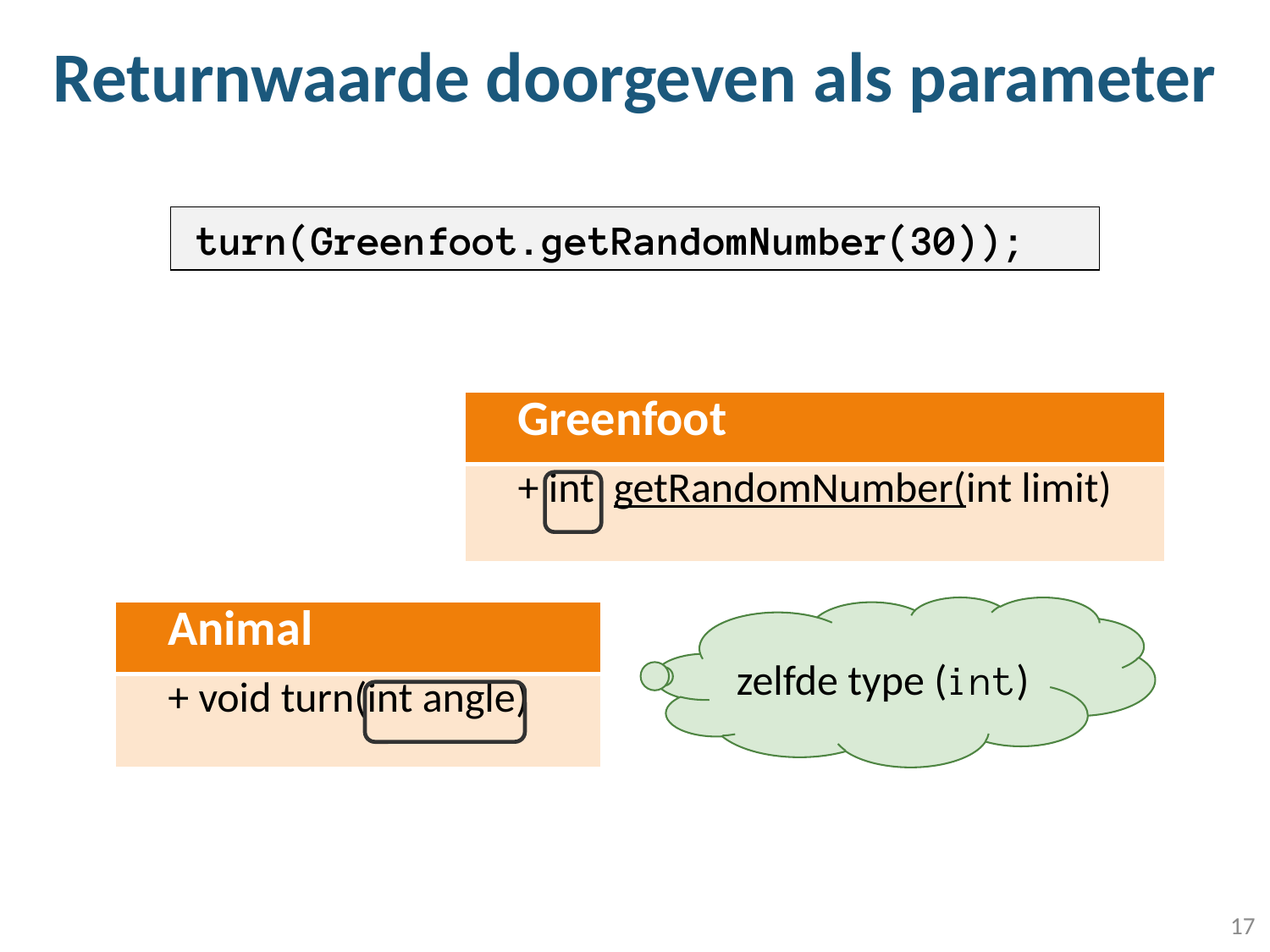

# Returnwaarde doorgeven als parameter
turn(Greenfoot.getRandomNumber(30));
| Greenfoot |
| --- |
| + int getRandomNumber(int limit) |

zelfde type (int)
| Animal |
| --- |
| + void turn(int angle) |

17